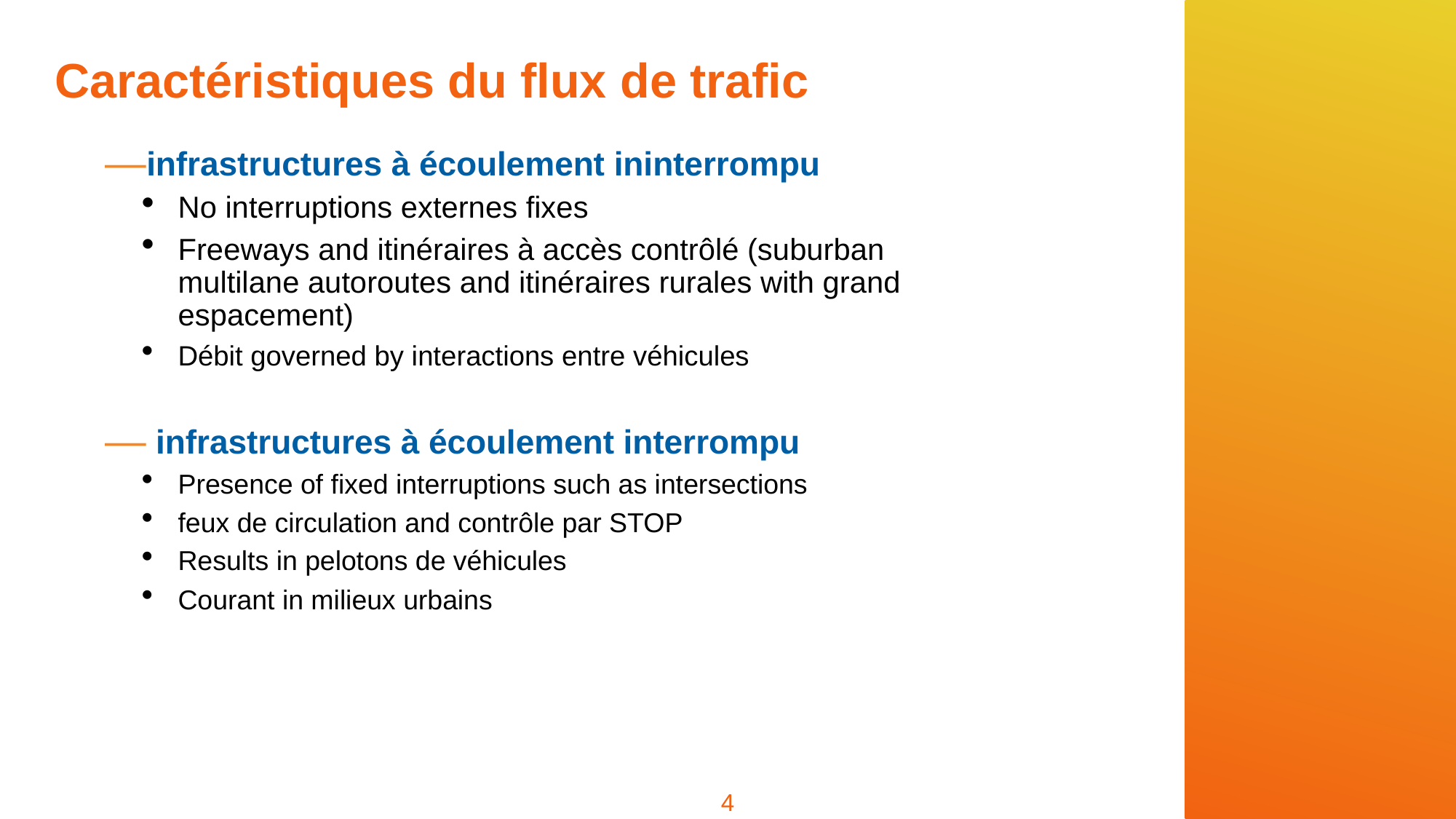

# Caractéristiques du flux de trafic
infrastructures à écoulement ininterrompu
No interruptions externes fixes
Freeways and itinéraires à accès contrôlé (suburban multilane autoroutes and itinéraires rurales with grand espacement)
Débit governed by interactions entre véhicules
 infrastructures à écoulement interrompu
Presence of fixed interruptions such as intersections
feux de circulation and contrôle par STOP
Results in pelotons de véhicules
Courant in milieux urbains